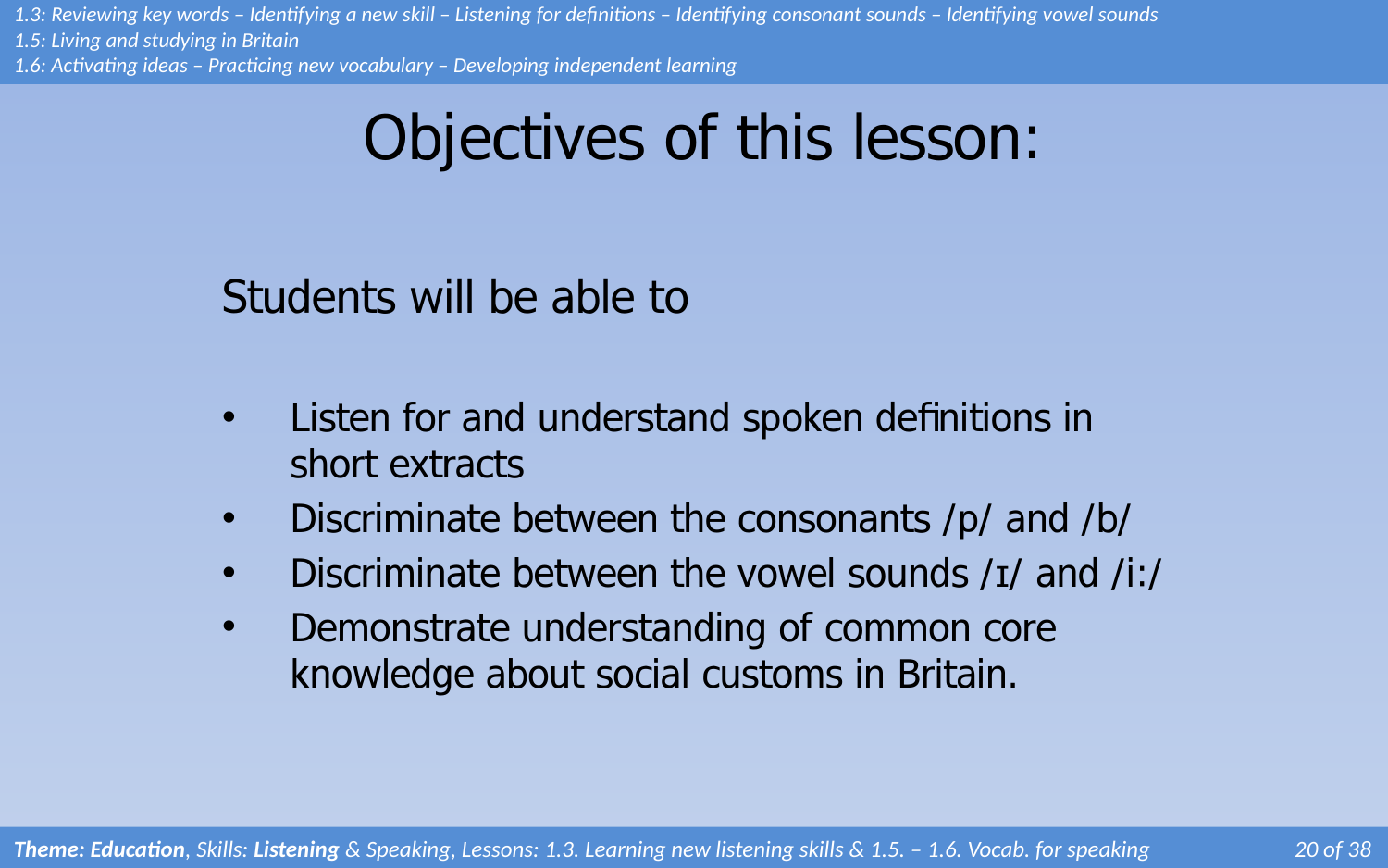

1.3: Reviewing key words – Identifying a new skill – Listening for definitions – Identifying consonant sounds – Identifying vowel sounds
1.5: Living and studying in Britain
1.6: Activating ideas – Practicing new vocabulary – Developing independent learning
# Objectives of this lesson:
Students will be able to

Listen for and understand spoken definitions in short extracts
Discriminate between the consonants /p/ and /b/
Discriminate between the vowel sounds /ɪ/ and /i:/
Demonstrate understanding of common core knowledge about social customs in Britain.
Theme: Education, Skills: Listening & Speaking, Lessons: 1.3. Learning new listening skills & 1.5. – 1.6. Vocab. for speaking    	      20 of 38